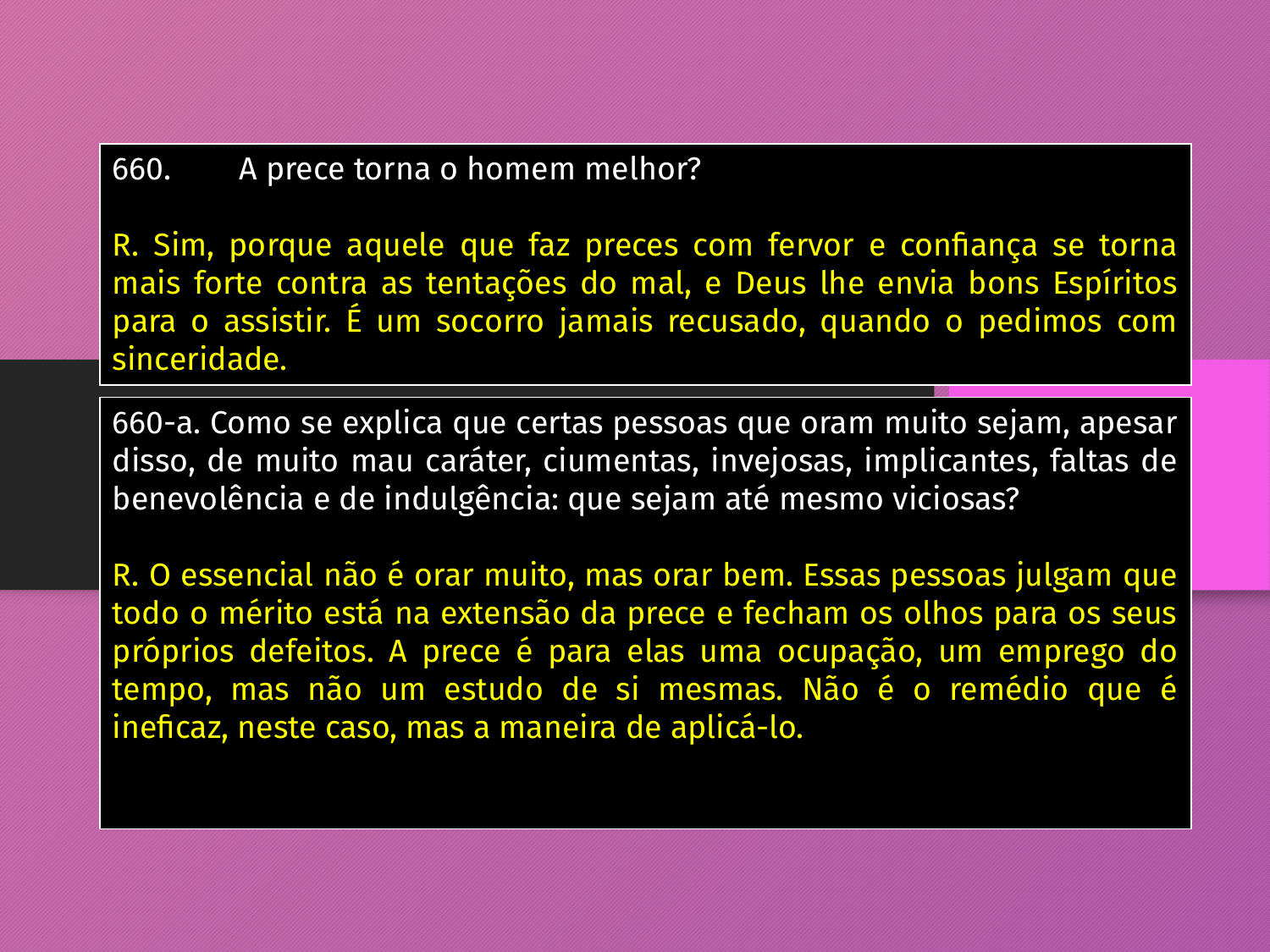

| 660. A prece torna o homem melhor? R. Sim, porque aquele que faz preces com fervor e confiança se torna mais forte contra as tentações do mal, e Deus lhe envia bons Espíritos para o assistir. É um socorro jamais recusado, quando o pedimos com sinceridade. |
| --- |
| 660-a. Como se explica que certas pessoas que oram muito sejam, apesar disso, de muito mau caráter, ciumentas, invejosas, implicantes, faltas de benevolência e de indulgência: que sejam até mesmo viciosas? R. O essencial não é orar muito, mas orar bem. Essas pessoas julgam que todo o mérito está na extensão da prece e fecham os olhos para os seus próprios defeitos. A prece é para elas uma ocupação, um emprego do tempo, mas não um estudo de si mesmas. Não é o remédio que é ineficaz, neste caso, mas a maneira de aplicá-lo. |
| --- |